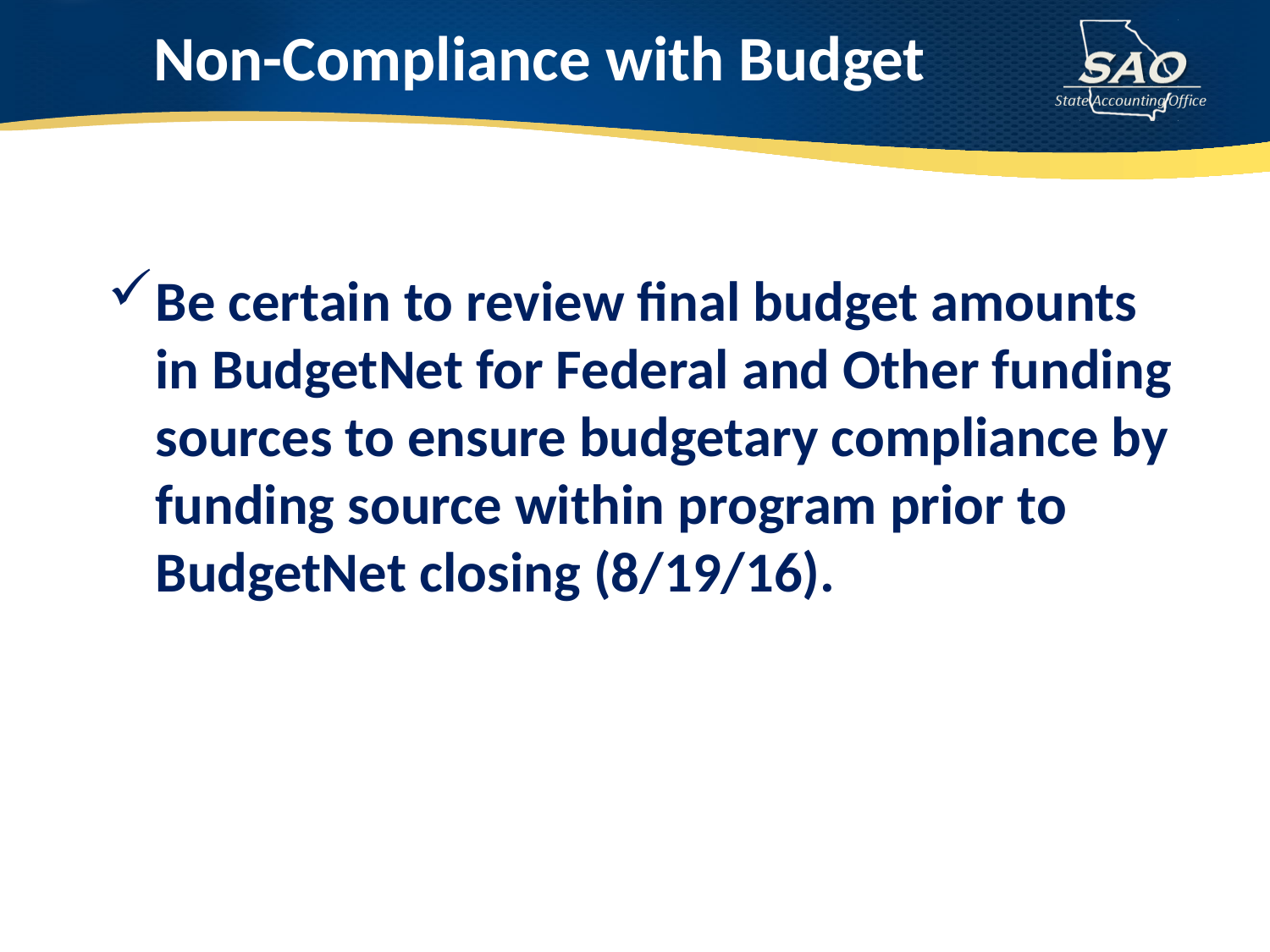

# Non-Compliance with Budget

Be certain to review final budget amounts in BudgetNet for Federal and Other funding sources to ensure budgetary compliance by funding source within program prior to BudgetNet closing (8/19/16).